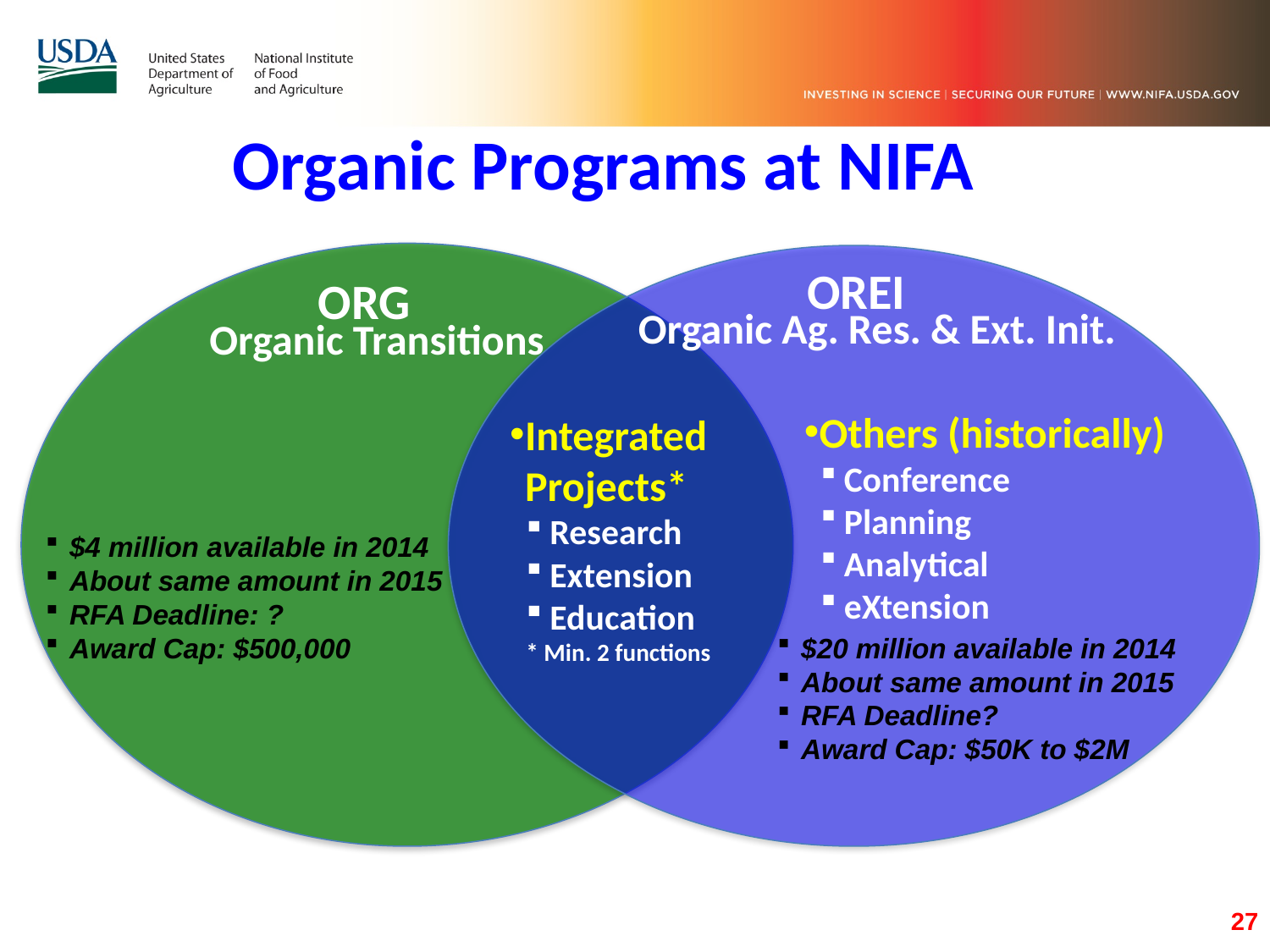

Organic Programs at NIFA

OREI
ORG
Organic Ag. Res. & Ext. Init.
Organic Transitions
Others (historically)
Conference
Planning
Analytical
eXtension
Integrated Projects*
Research
Extension
Education
* Min. 2 functions
$4 million available in 2014
About same amount in 2015
RFA Deadline: ?
Award Cap: $500,000
$20 million available in 2014
About same amount in 2015
RFA Deadline?
Award Cap: $50K to $2M
27